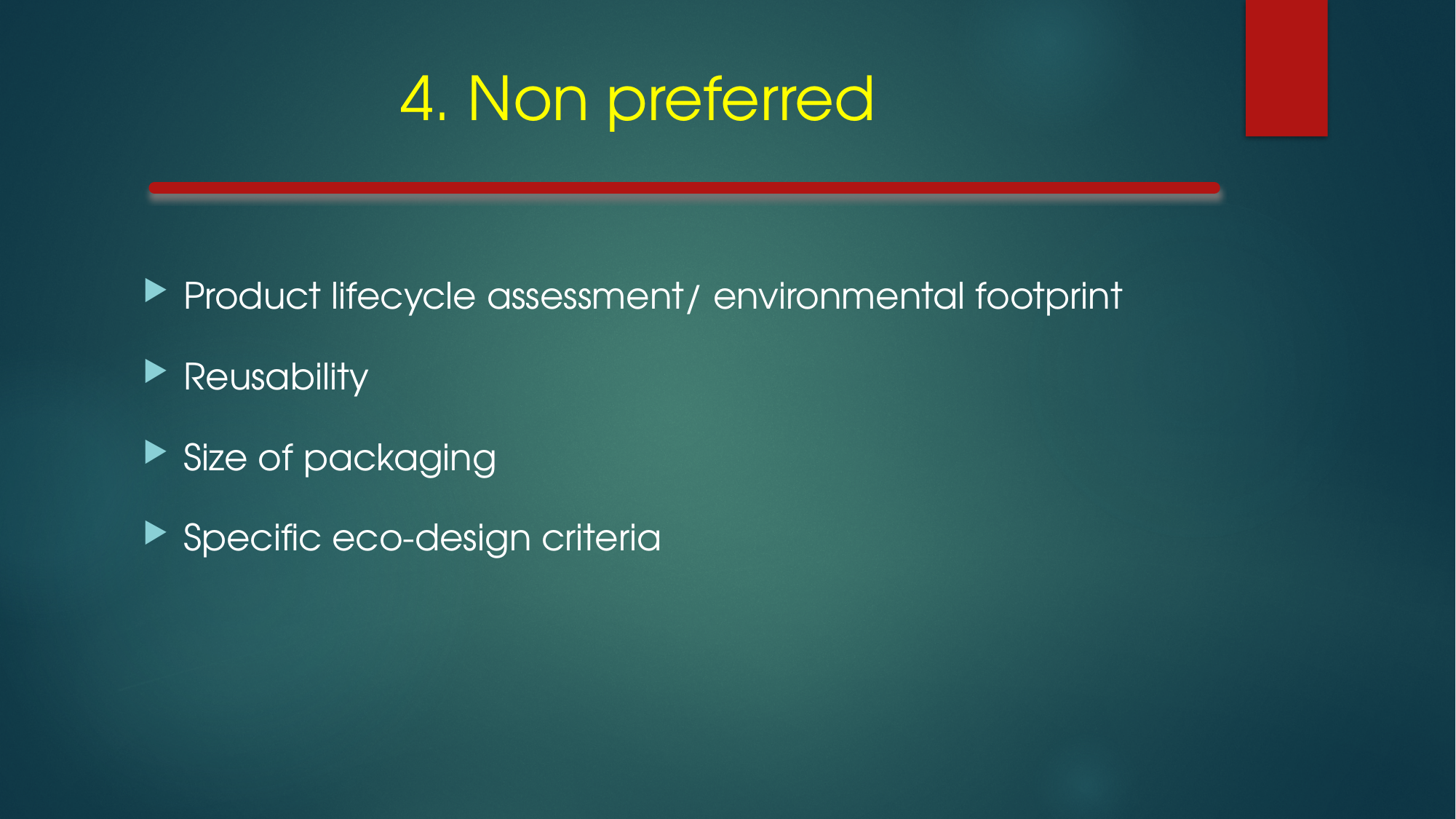

# 4. Non preferred
Product lifecycle assessment/ environmental footprint
Reusability
Size of packaging
Specific eco-design criteria